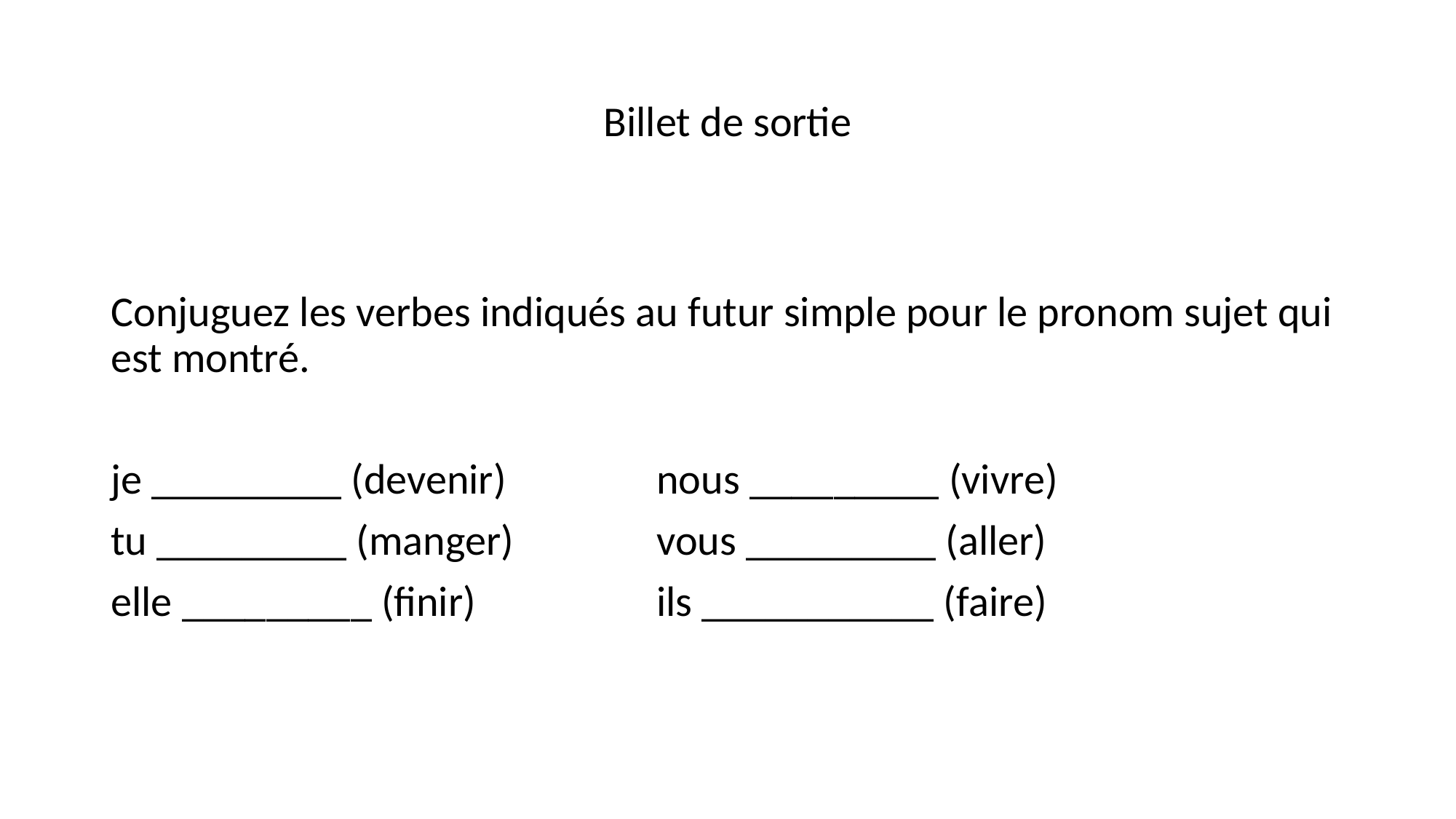

# Billet de sortie

Conjuguez les verbes indiqués au futur simple pour le pronom sujet qui est montré.

je _________ (devenir)		nous _________ (vivre)
tu _________ (manger)		vous _________ (aller)
elle _________ (finir)		ils ___________ (faire)